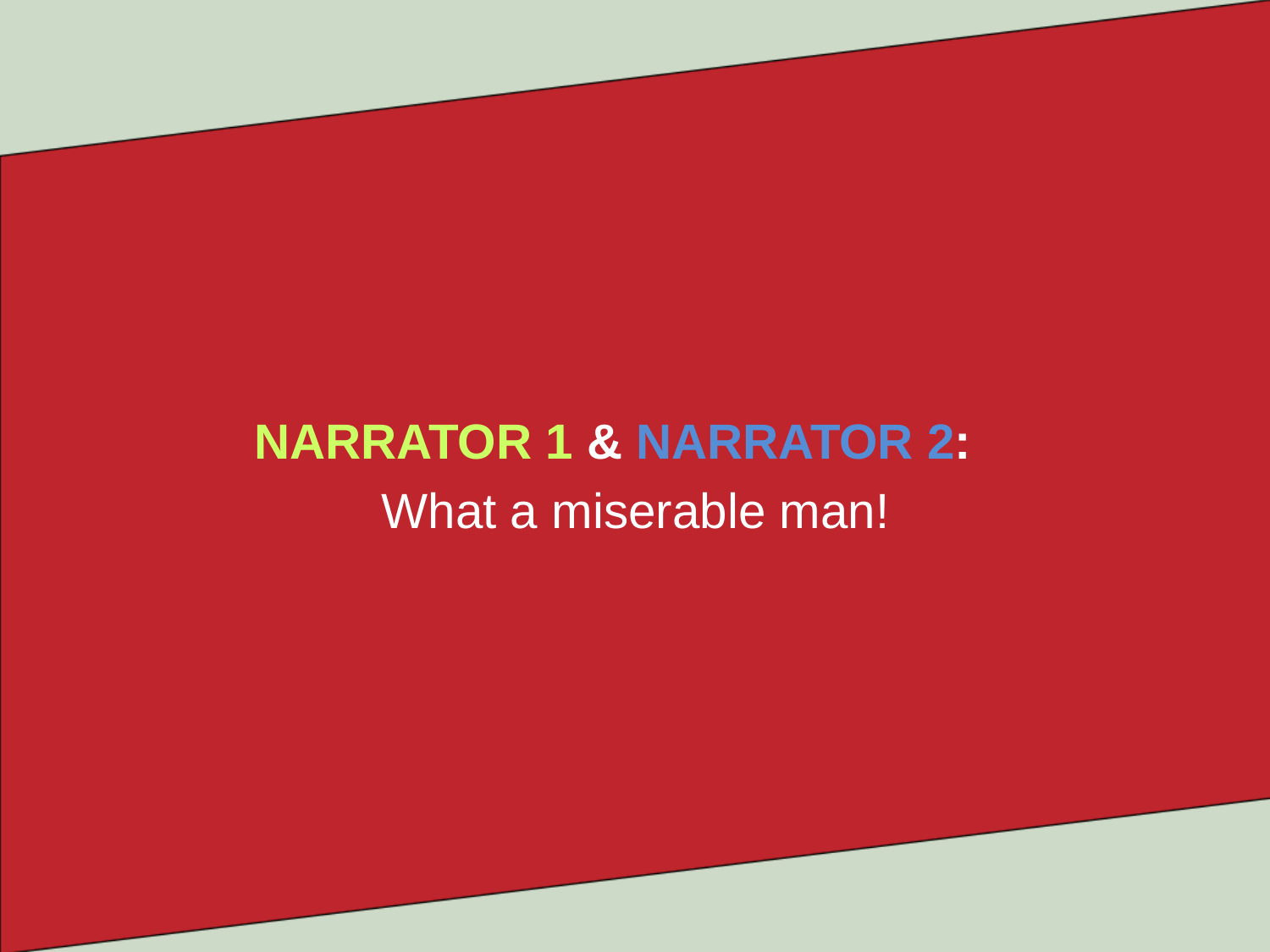

NARRATOR 1 & NARRATOR 2:
	What a miserable man!